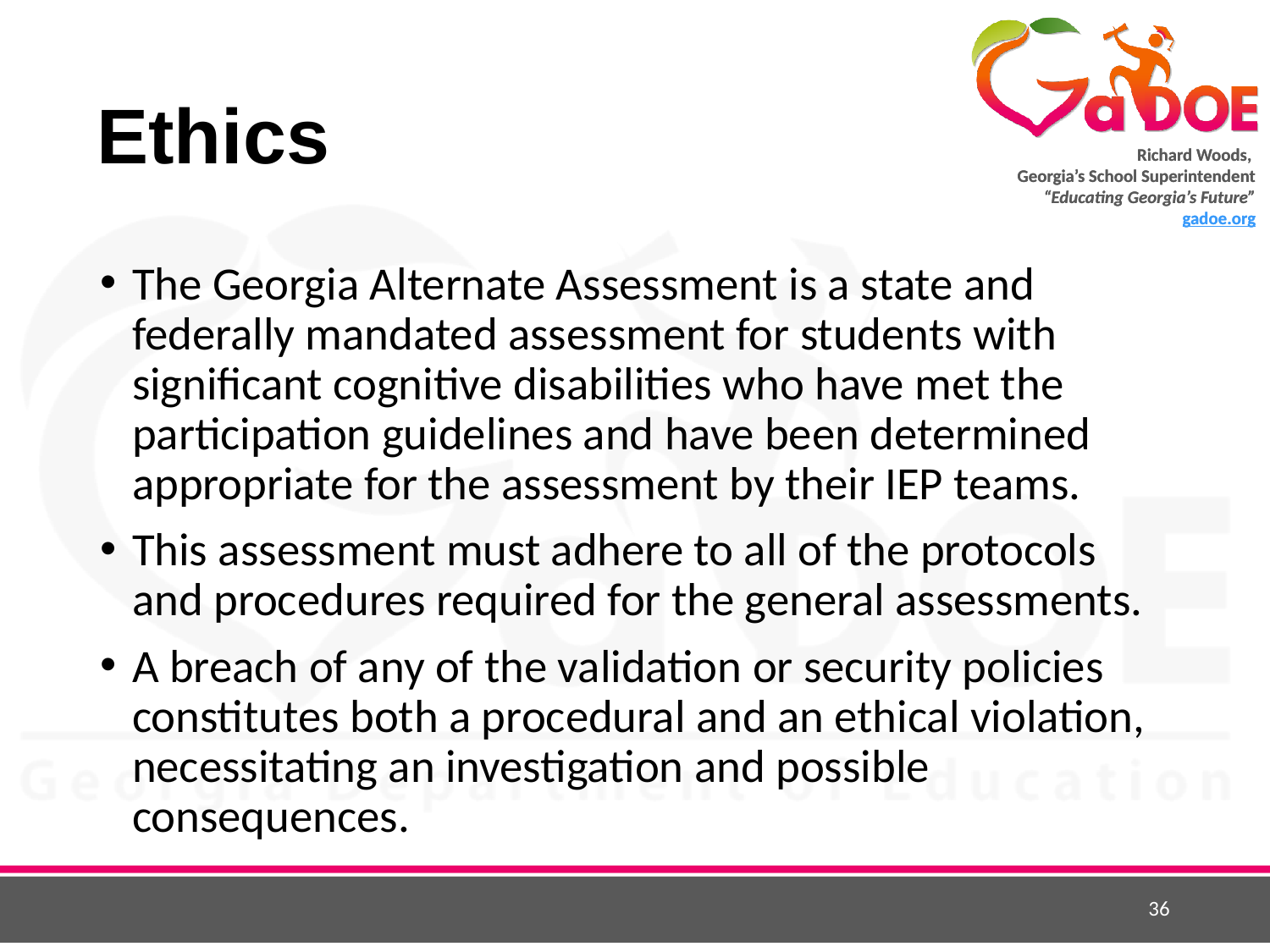

# Ethics
The Georgia Alternate Assessment is a state and federally mandated assessment for students with significant cognitive disabilities who have met the participation guidelines and have been determined appropriate for the assessment by their IEP teams.
This assessment must adhere to all of the protocols and procedures required for the general assessments.
A breach of any of the validation or security policies constitutes both a procedural and an ethical violation, necessitating an investigation and possible consequences.
36